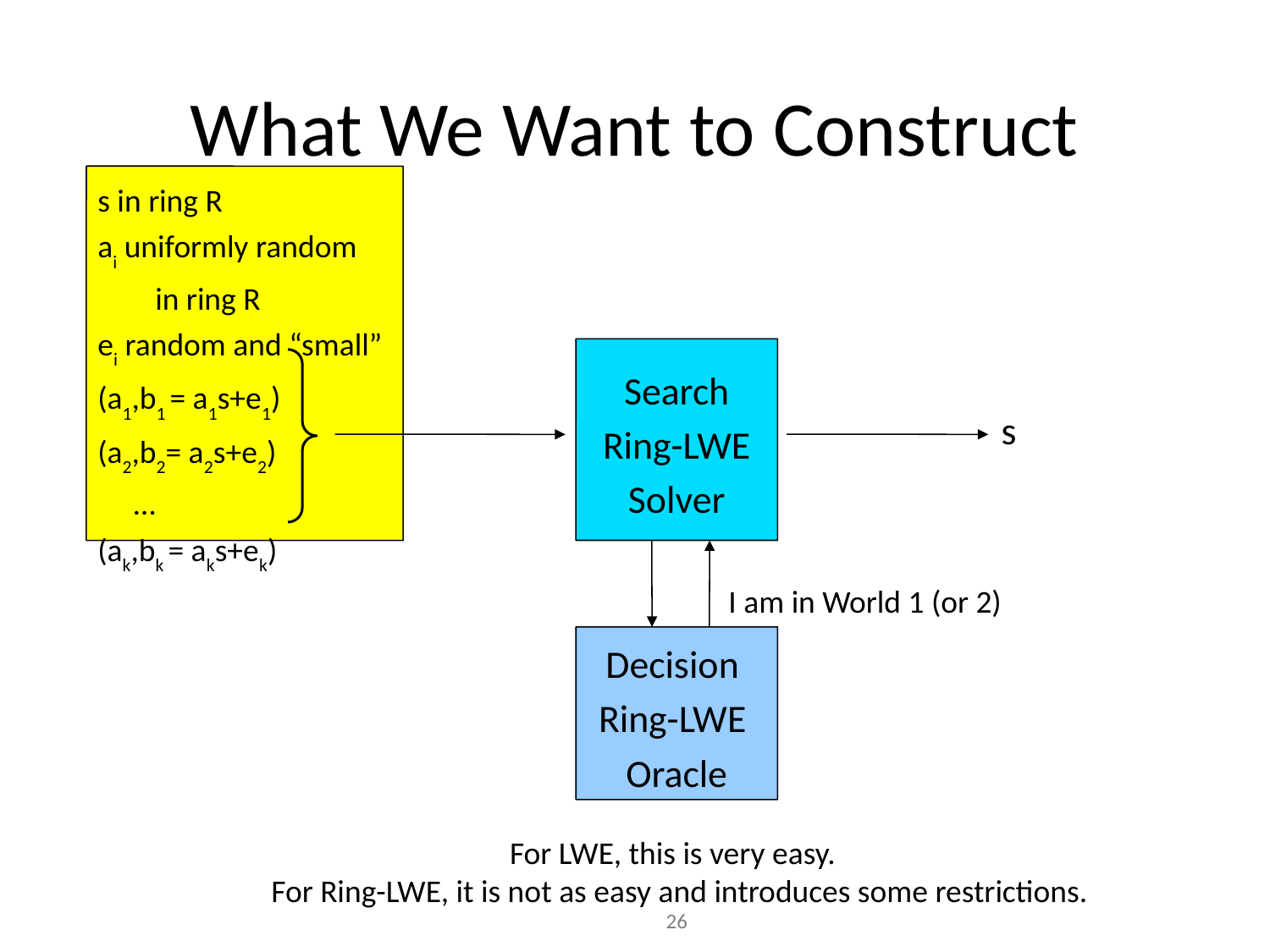

# What We Want to Construct

s in ring R
ai uniformly random
        in ring R
ei random and “small”
(a1,b1 = a1s+e1)
(a2,b2= a2s+e2)
     …
(ak,bk = aks+ek)
Search
Ring-LWE
Solver

s

I am in World 1 (or 2)
Decision
Ring-LWE
Oracle
For LWE, this is very easy.
For Ring-LWE, it is not as easy and introduces some restrictions.